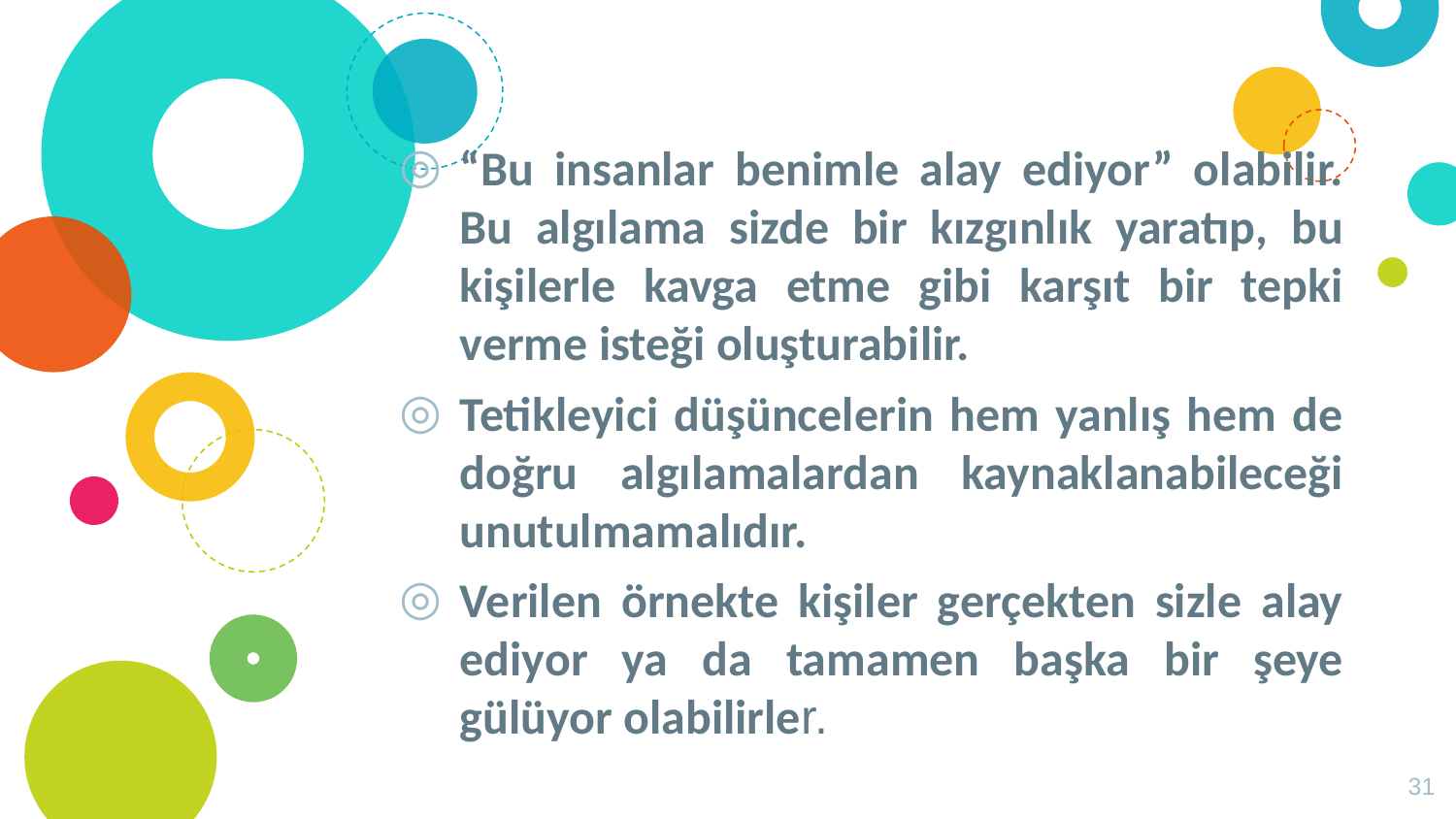

“Bu insanlar benimle alay ediyor” olabilir. Bu algılama sizde bir kızgınlık yaratıp, bu kişilerle kavga etme gibi karşıt bir tepki verme isteği oluşturabilir.
Tetikleyici düşüncelerin hem yanlış hem de doğru algılamalardan kaynaklanabileceği unutulmamalıdır.
Verilen örnekte kişiler gerçekten sizle alay ediyor ya da tamamen başka bir şeye gülüyor olabilirler.

31